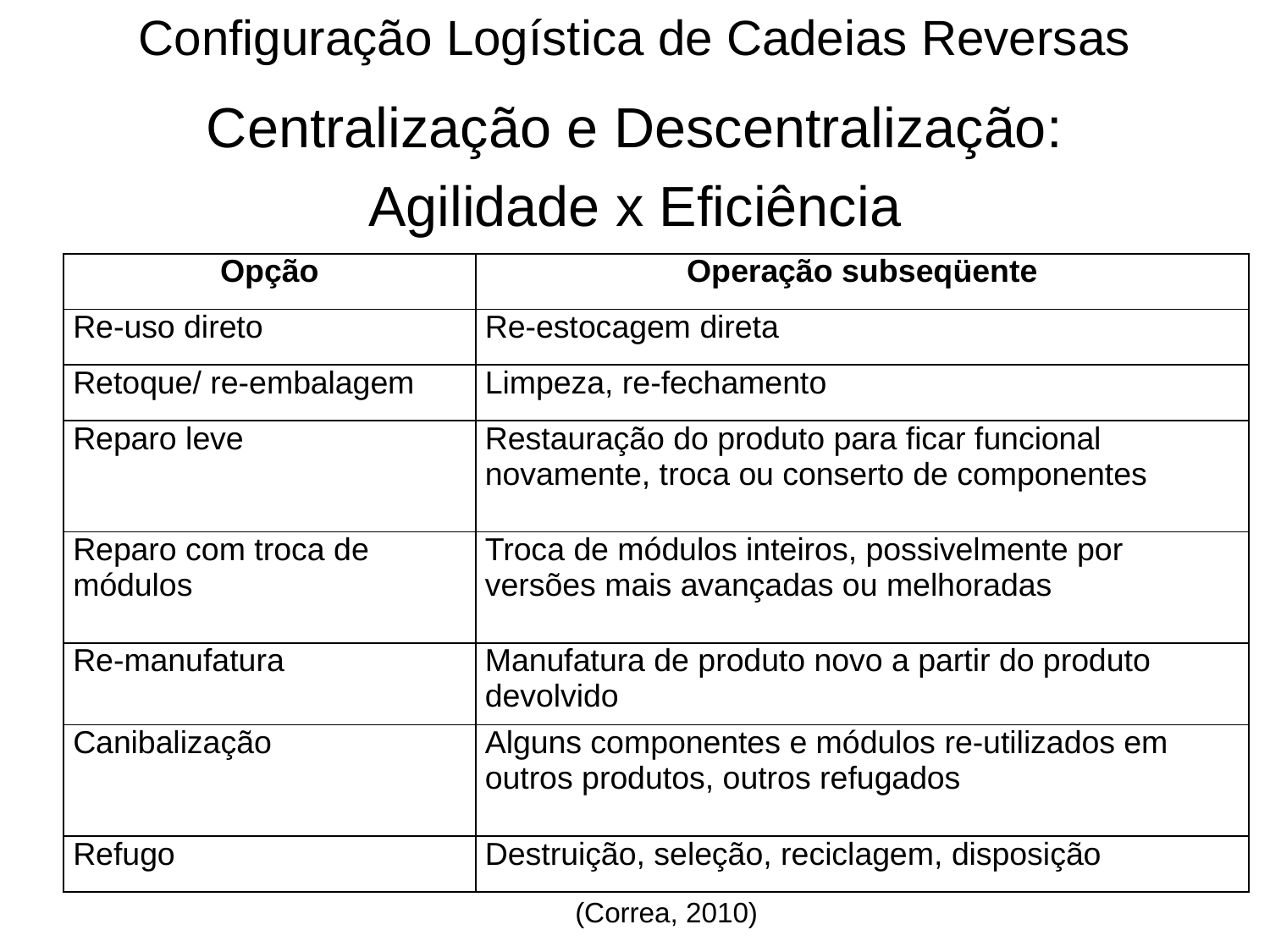

Configuração Logística de Cadeias Reversas
Centralização e Descentralização:
Agilidade x Eficiência

| Opção | Operação subseqüente |
| --- | --- |
| Re-uso direto | Re-estocagem direta |
| Retoque/ re-embalagem | Limpeza, re-fechamento |
| Reparo leve | Restauração do produto para ficar funcional novamente, troca ou conserto de componentes |
| Reparo com troca de módulos | Troca de módulos inteiros, possivelmente por versões mais avançadas ou melhoradas |
| Re-manufatura | Manufatura de produto novo a partir do produto devolvido |
| Canibalização | Alguns componentes e módulos re-utilizados em outros produtos, outros refugados |
| Refugo | Destruição, seleção, reciclagem, disposição |
(Correa, 2010)